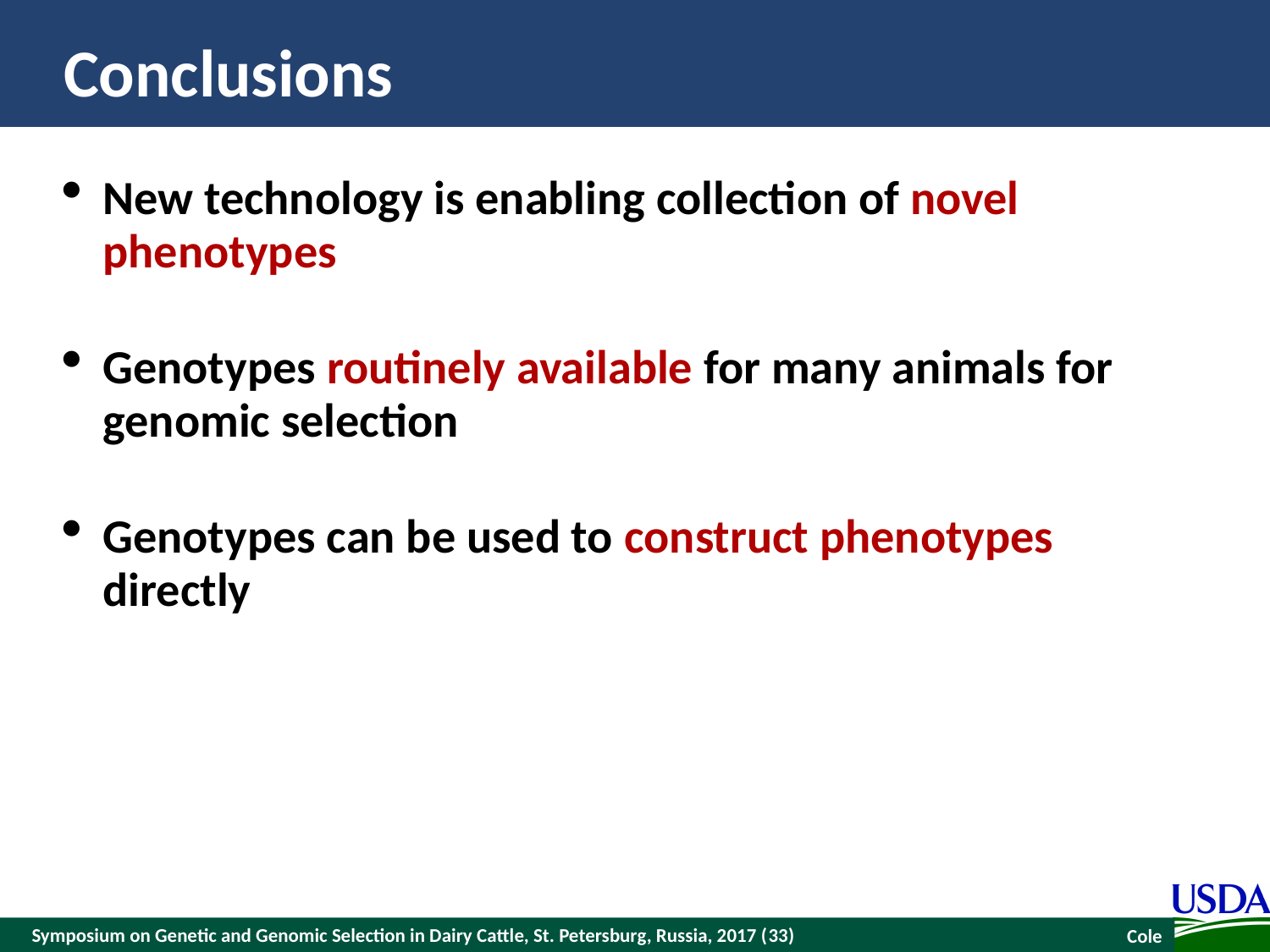

# Conclusions
New technology is enabling collection of novel phenotypes
Genotypes routinely available for many animals for genomic selection
Genotypes can be used to construct phenotypes directly